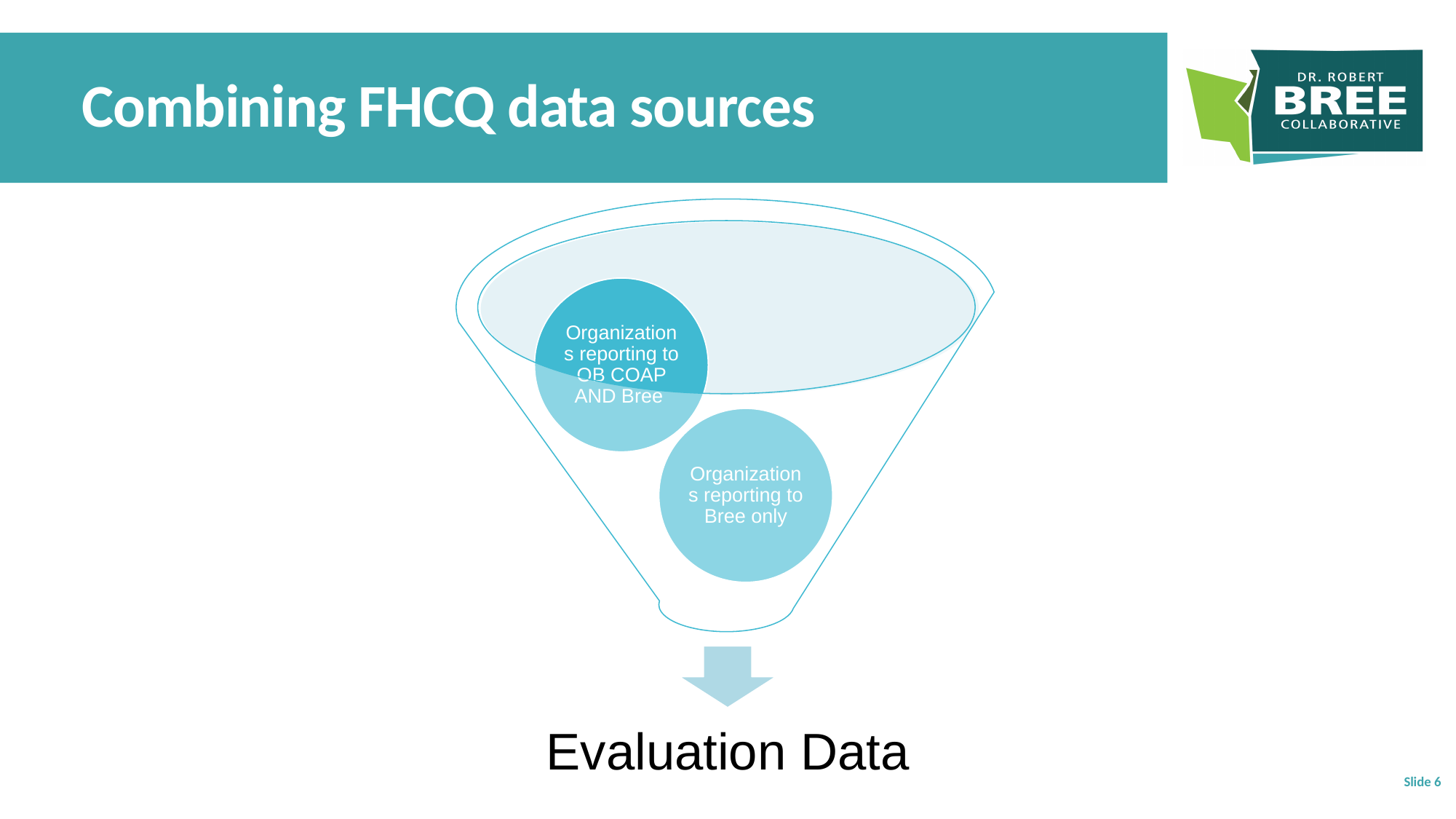

# Combining FHCQ data sources
Evaluation Data
Organizations reporting to Bree only
Organizations reporting to OB COAP AND Bree
Slide 6